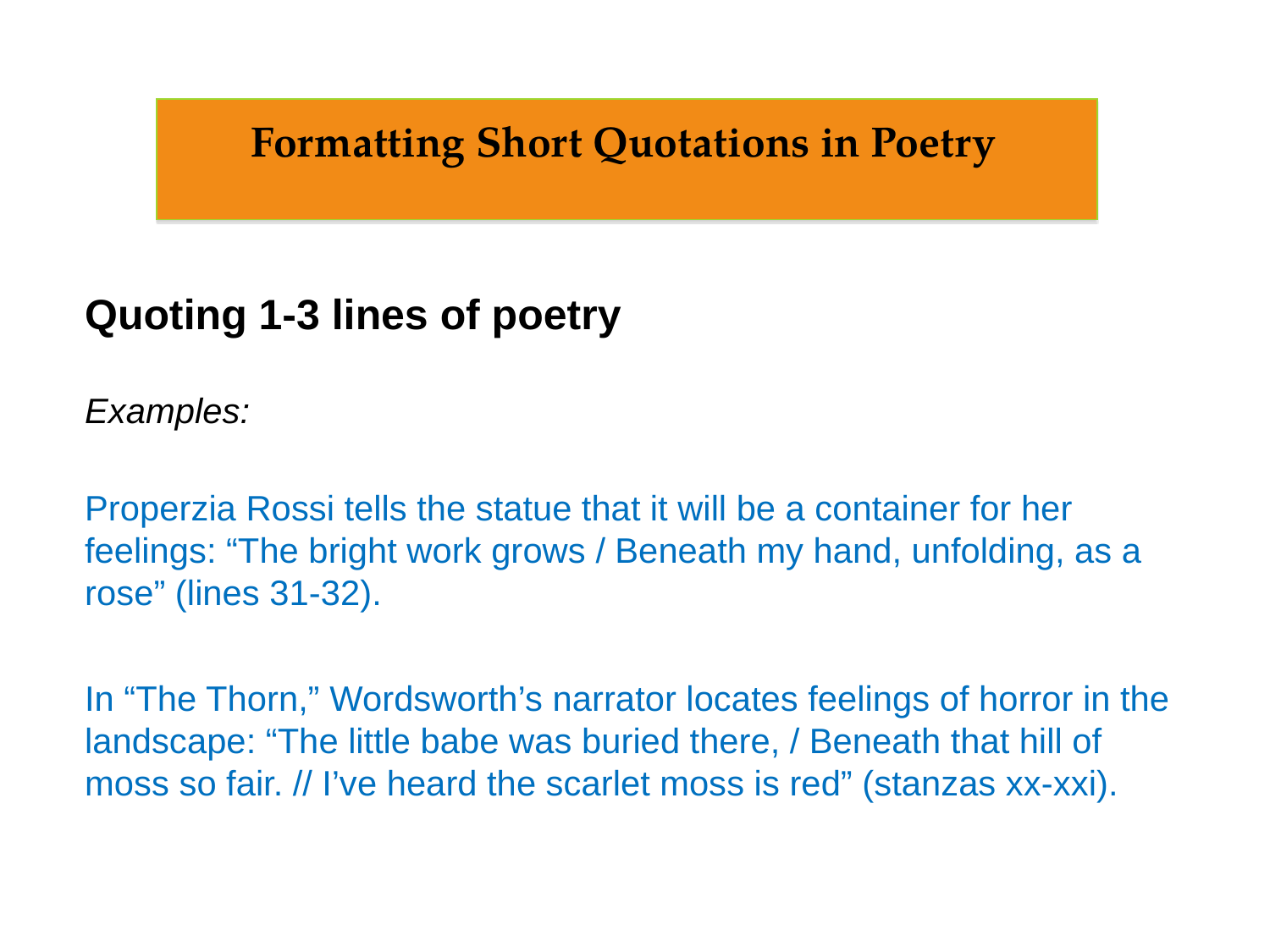

Formatting Short Quotations in Poetry
Quoting 1-3 lines of poetry

Examples:

Properzia Rossi tells the statue that it will be a container for her feelings: “The bright work grows / Beneath my hand, unfolding, as a rose” (lines 31-32).
In “The Thorn,” Wordsworth’s narrator locates feelings of horror in the landscape: “The little babe was buried there, / Beneath that hill of moss so fair. // I’ve heard the scarlet moss is red” (stanzas xx-xxi).